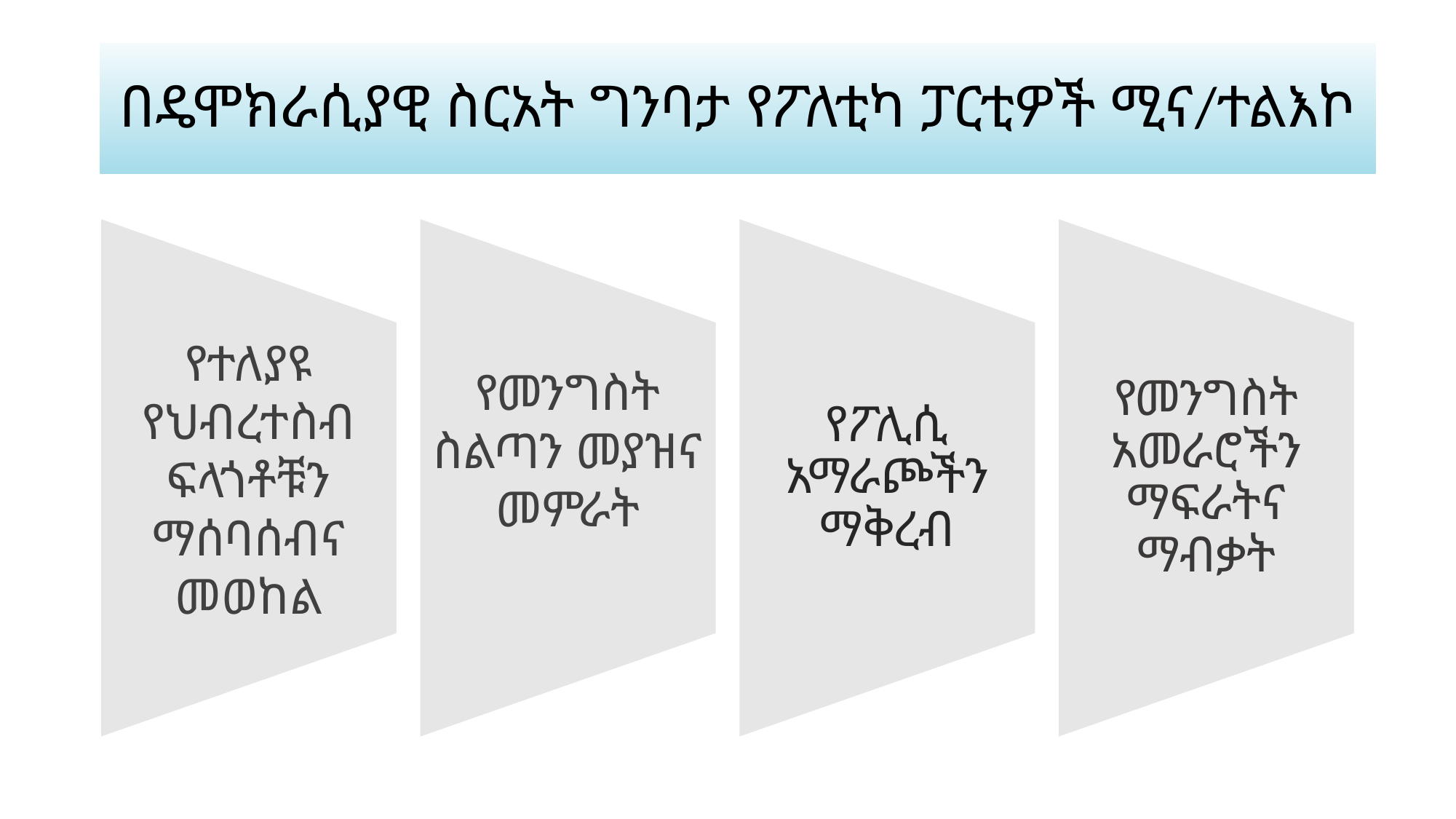

# በዴሞክራሲያዊ ስርአት ግንባታ የፖለቲካ ፓርቲዎች ሚና/ተልእኮ

የተለያዩ የህብረተስብ ፍላጎቶቹን ማሰባሰብና መወከል
የመንግስት ስልጣን መያዝና መምራት

የፖሊሲ አማራጮችን ማቅረብ
የመንግስት አመራሮችን ማፍራትና ማብቃት